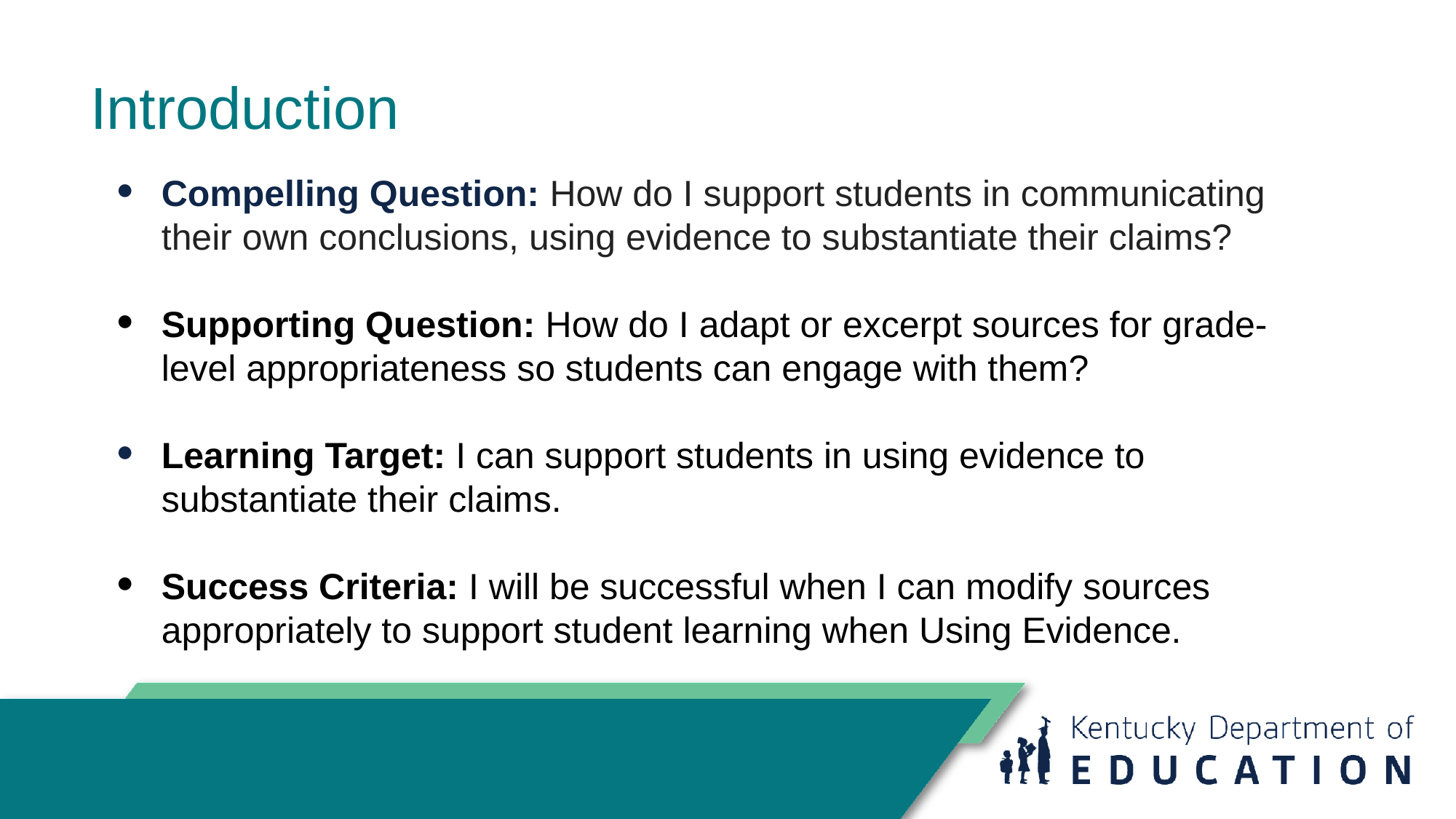

# Introduction
Compelling Question: How do I support students in communicating their own conclusions, using evidence to substantiate their claims?

Supporting Question: How do I adapt or excerpt sources for grade-level appropriateness so students can engage with them?

Learning Target: I can support students in using evidence to substantiate their claims.

Success Criteria: I will be successful when I can modify sources appropriately to support student learning when Using Evidence.